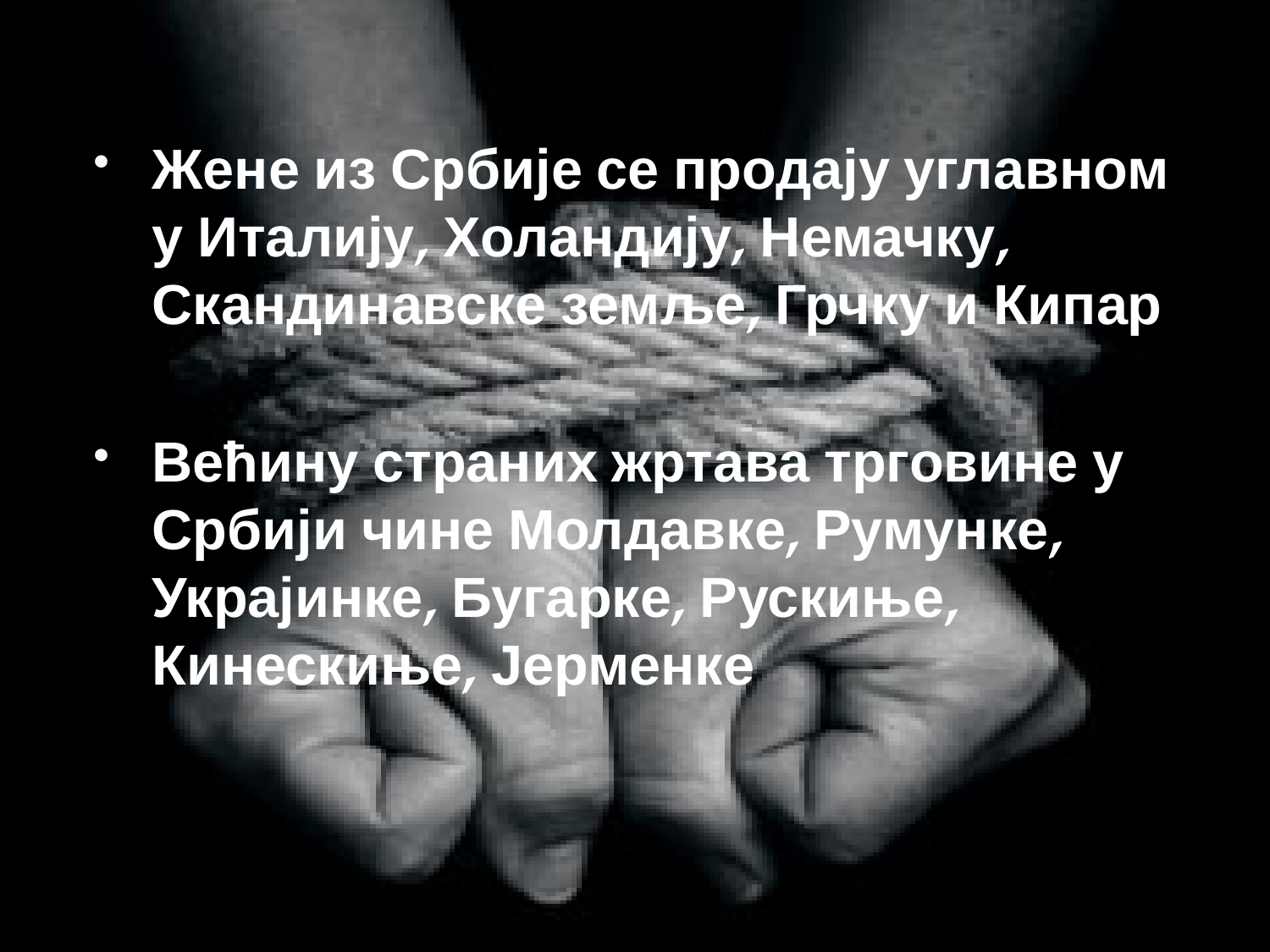

Жене из Србије се продају углавном у Италију, Холандију, Немачку, Скандинавске земље, Грчку и Кипар

Већину страних жртава трговине у Србији чине Молдавке, Румунке, Украјинке, Бугарке, Рускиње, Кинескиње, Јерменке